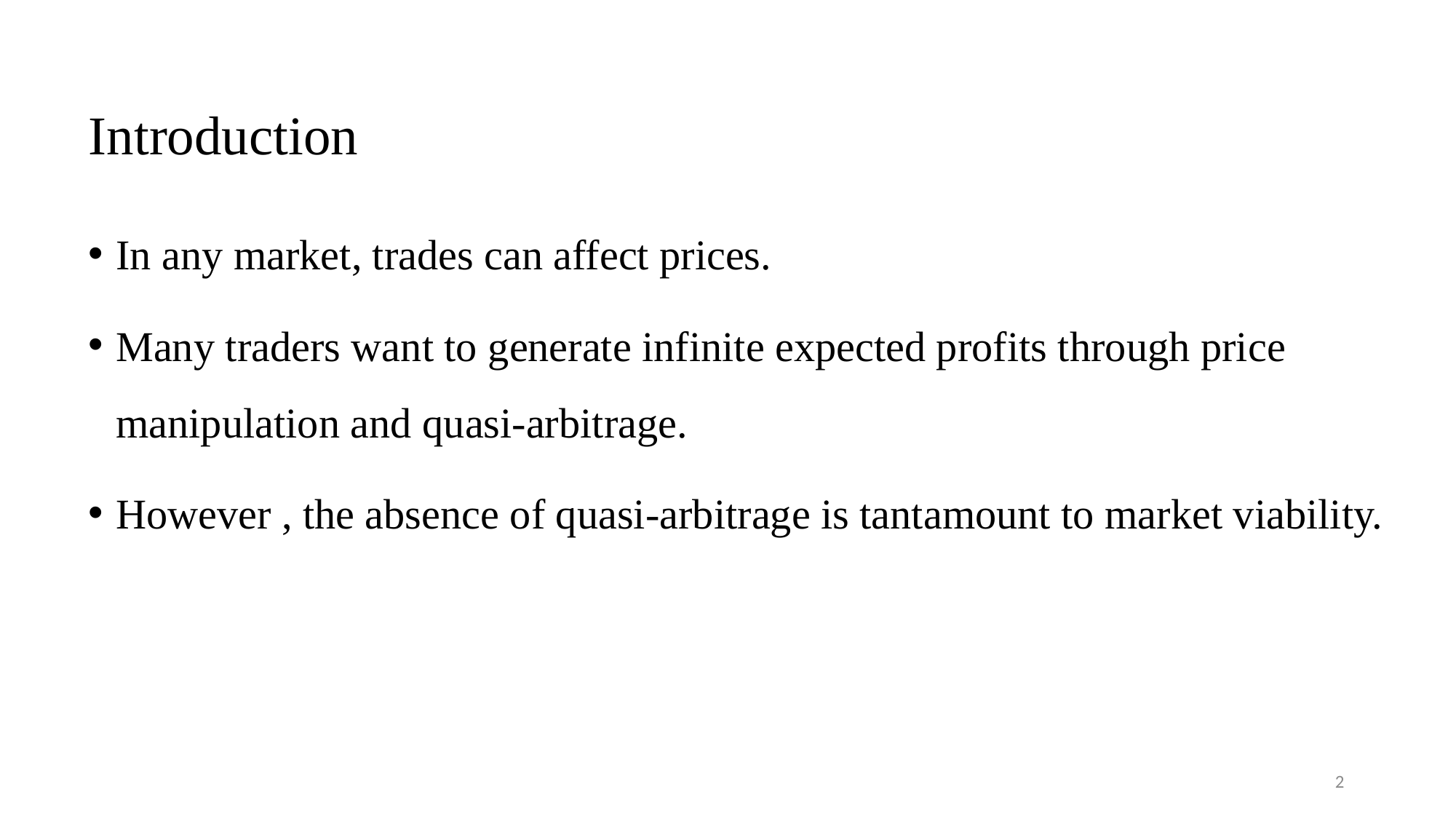

# Introduction
In any market, trades can affect prices.
Many traders want to generate infinite expected profits through price manipulation and quasi-arbitrage.
However , the absence of quasi-arbitrage is tantamount to market viability.

2